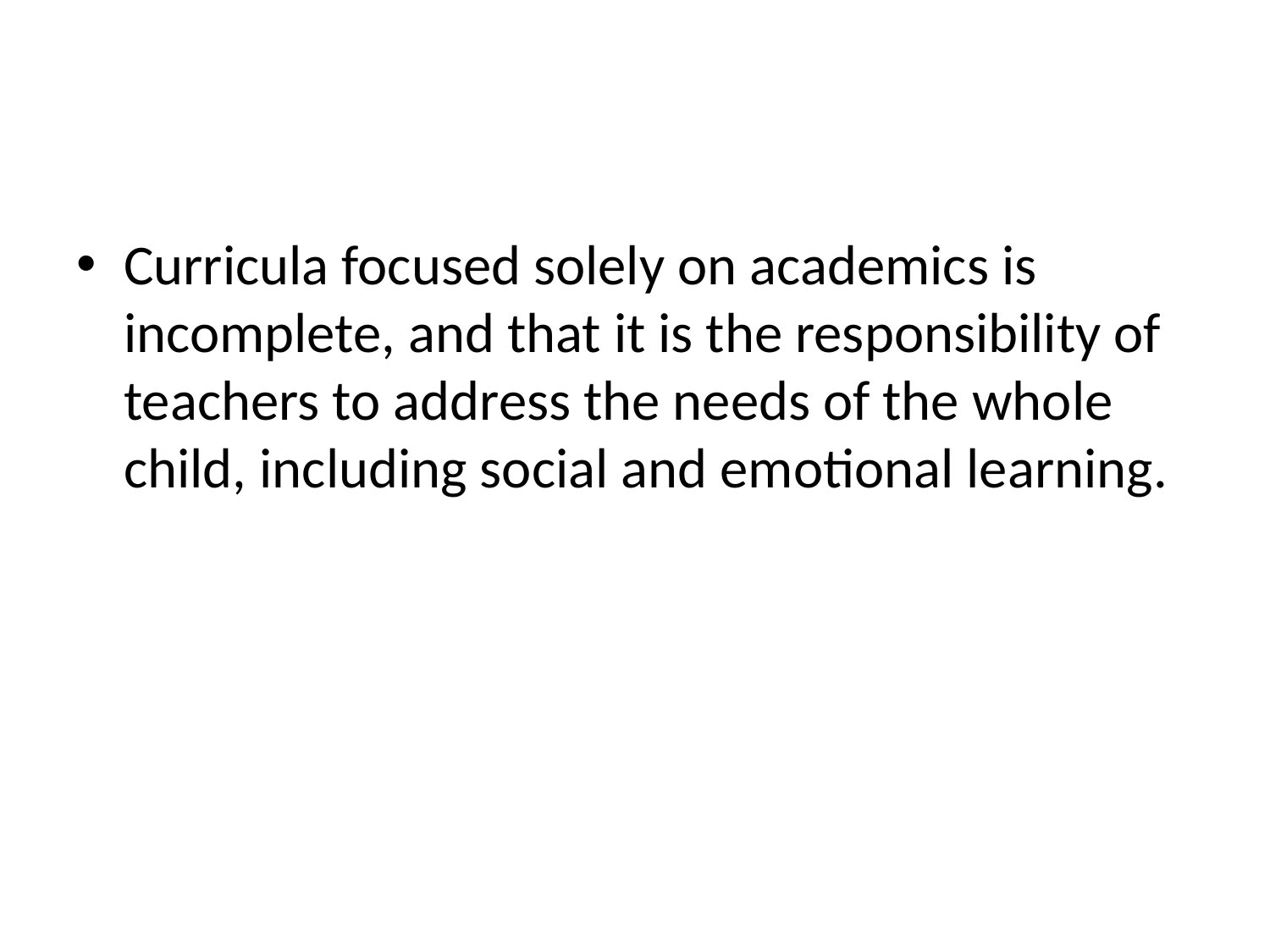

Curricula focused solely on academics is incomplete, and that it is the responsibility of teachers to address the needs of the whole child, including social and emotional learning.